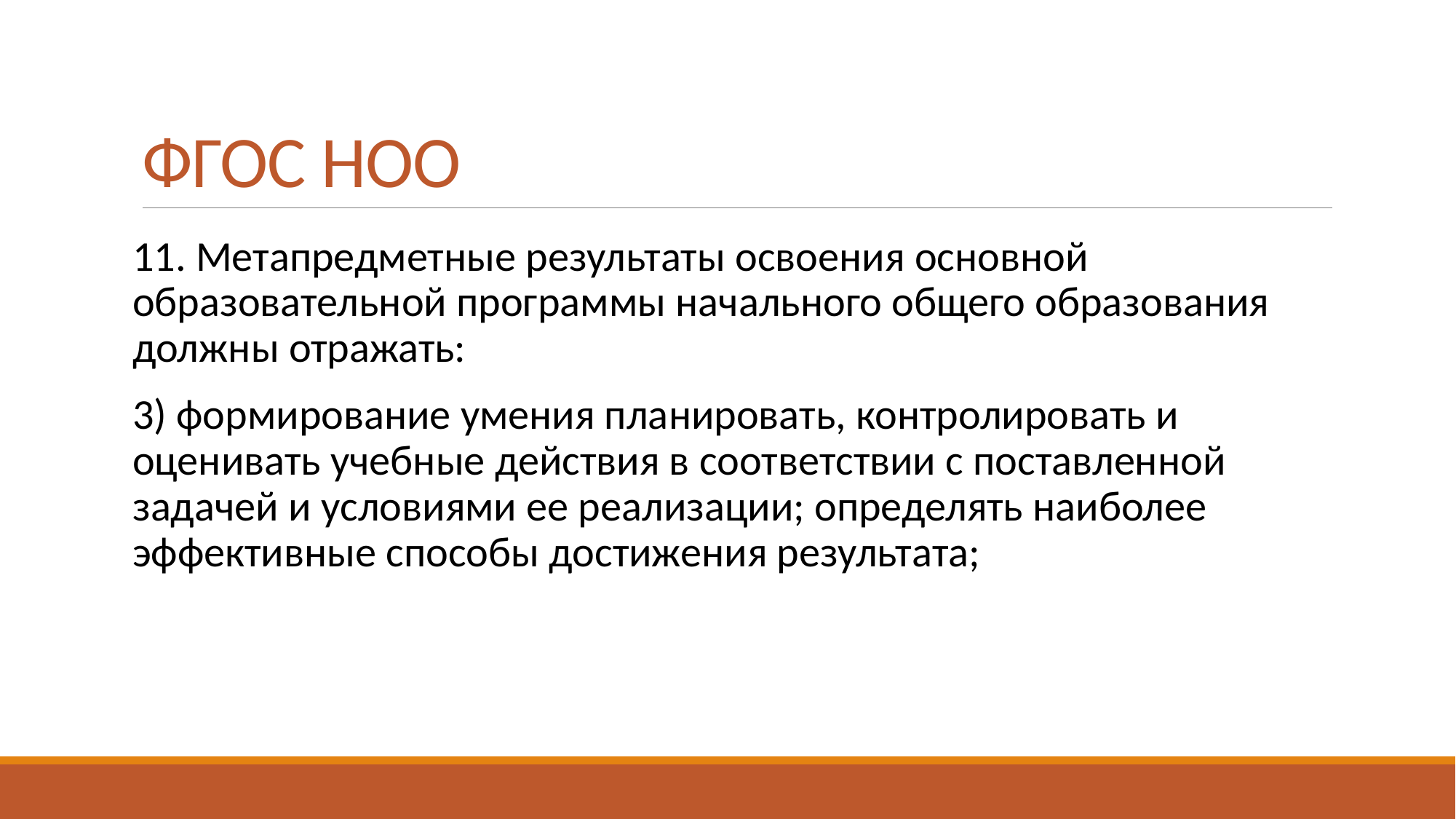

# ФГОС НОО
11. Метапредметные результаты освоения основной образовательной программы начального общего образования должны отражать:
3) формирование умения планировать, контролировать и оценивать учебные действия в соответствии с поставленной задачей и условиями ее реализации; определять наиболее эффективные способы достижения результата;